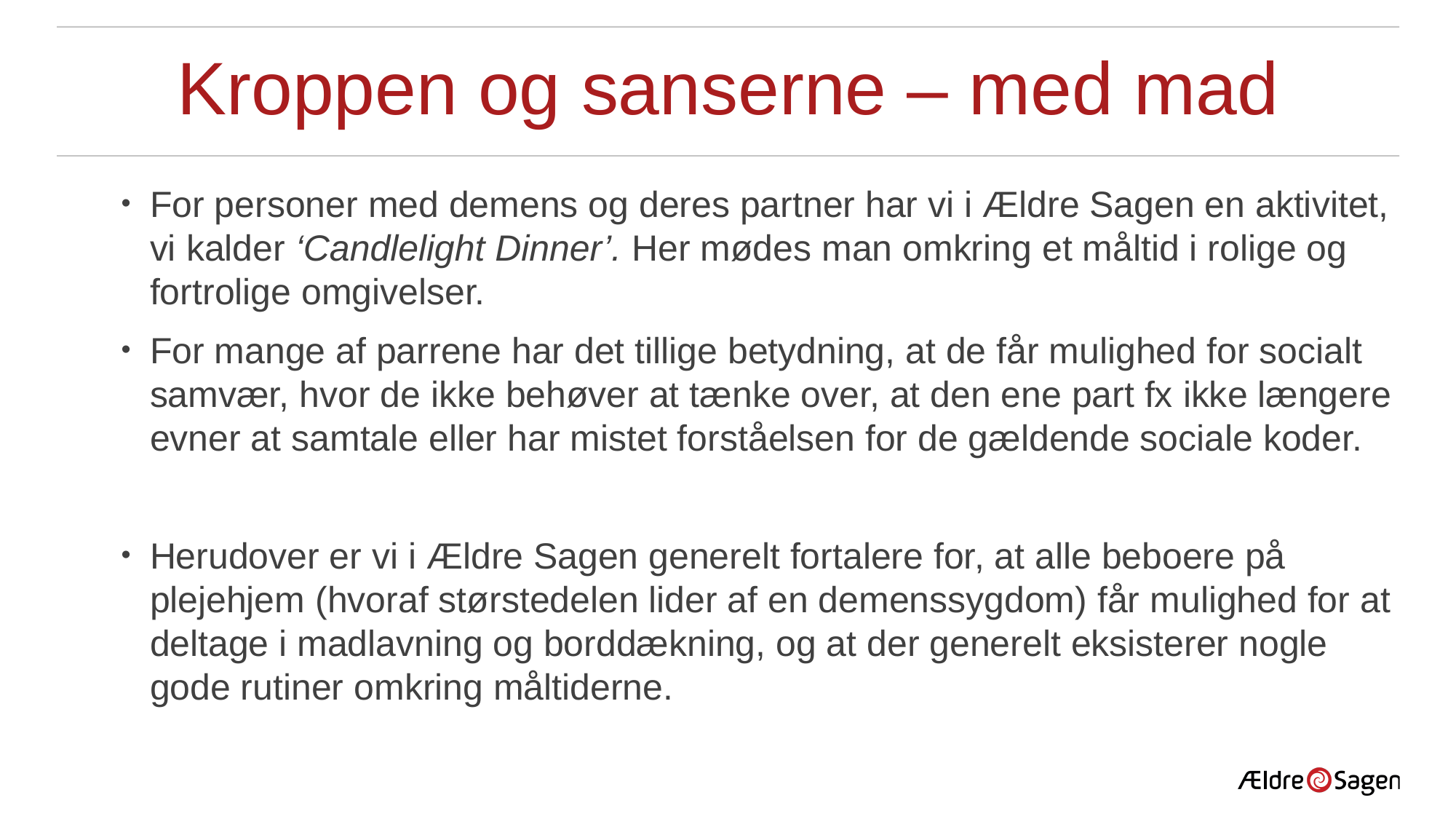

# Kroppen og sanserne – med mad
For personer med demens og deres partner har vi i Ældre Sagen en aktivitet, vi kalder ‘Candlelight Dinner’. Her mødes man omkring et måltid i rolige og fortrolige omgivelser.
For mange af parrene har det tillige betydning, at de får mulighed for socialt samvær, hvor de ikke behøver at tænke over, at den ene part fx ikke længere evner at samtale eller har mistet forståelsen for de gældende sociale koder.

Herudover er vi i Ældre Sagen generelt fortalere for, at alle beboere på plejehjem (hvoraf størstedelen lider af en demenssygdom) får mulighed for at deltage i madlavning og borddækning, og at der generelt eksisterer nogle gode rutiner omkring måltiderne.